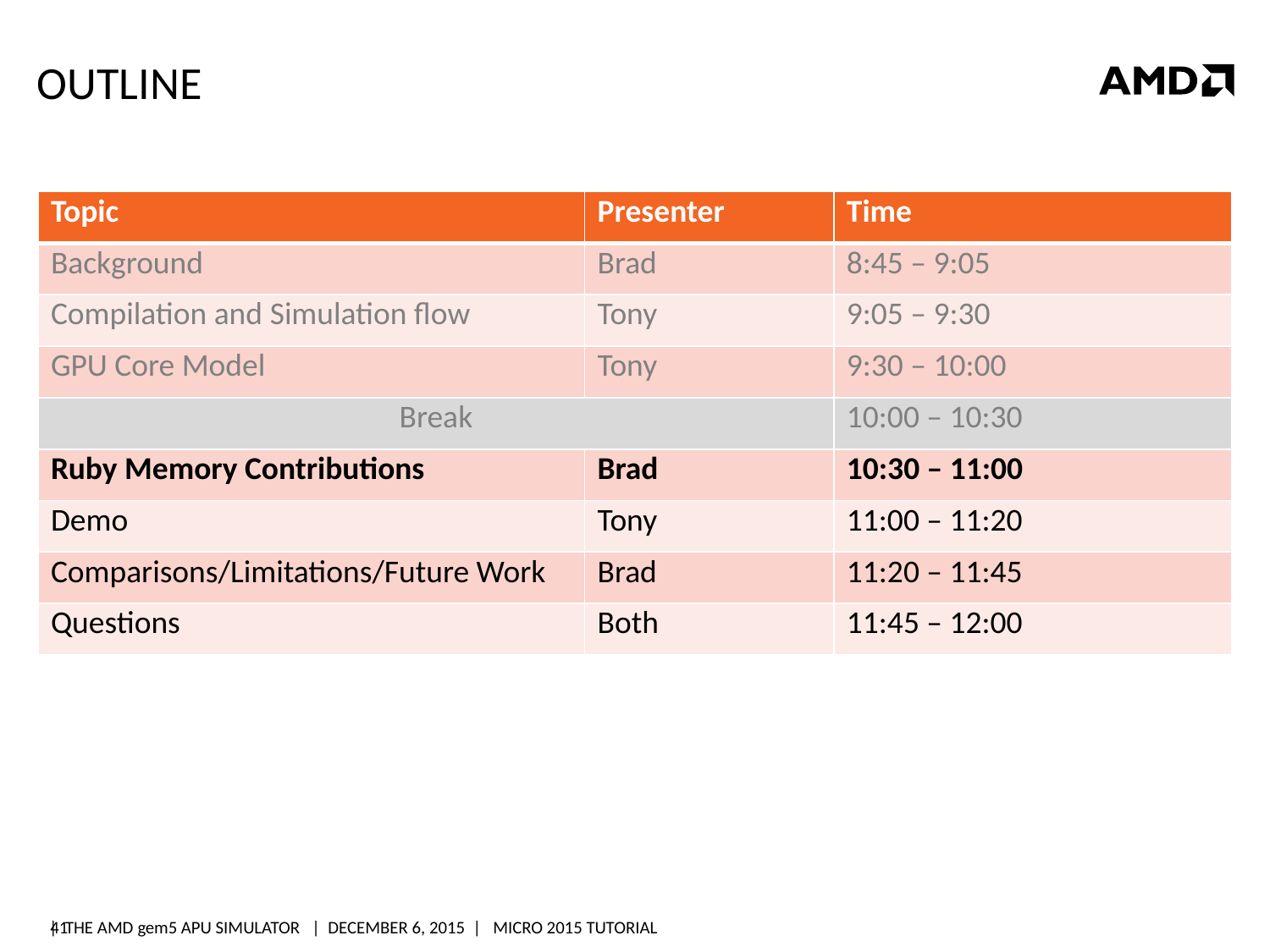

# Outline

| Topic | Presenter | Time |
| --- | --- | --- |
| Background | Brad | 8:45 – 9:05 |
| Compilation and Simulation flow | Tony | 9:05 – 9:30 |
| GPU Core Model | Tony | 9:30 – 10:00 |
| Break |  | 10:00 – 10:30 |
| Ruby Memory Contributions | Brad | 10:30 – 11:00 |
| Demo | Tony | 11:00 – 11:20 |
| Comparisons/Limitations/Future Work | Brad | 11:20 – 11:45 |
| Questions | Both | 11:45 – 12:00 |